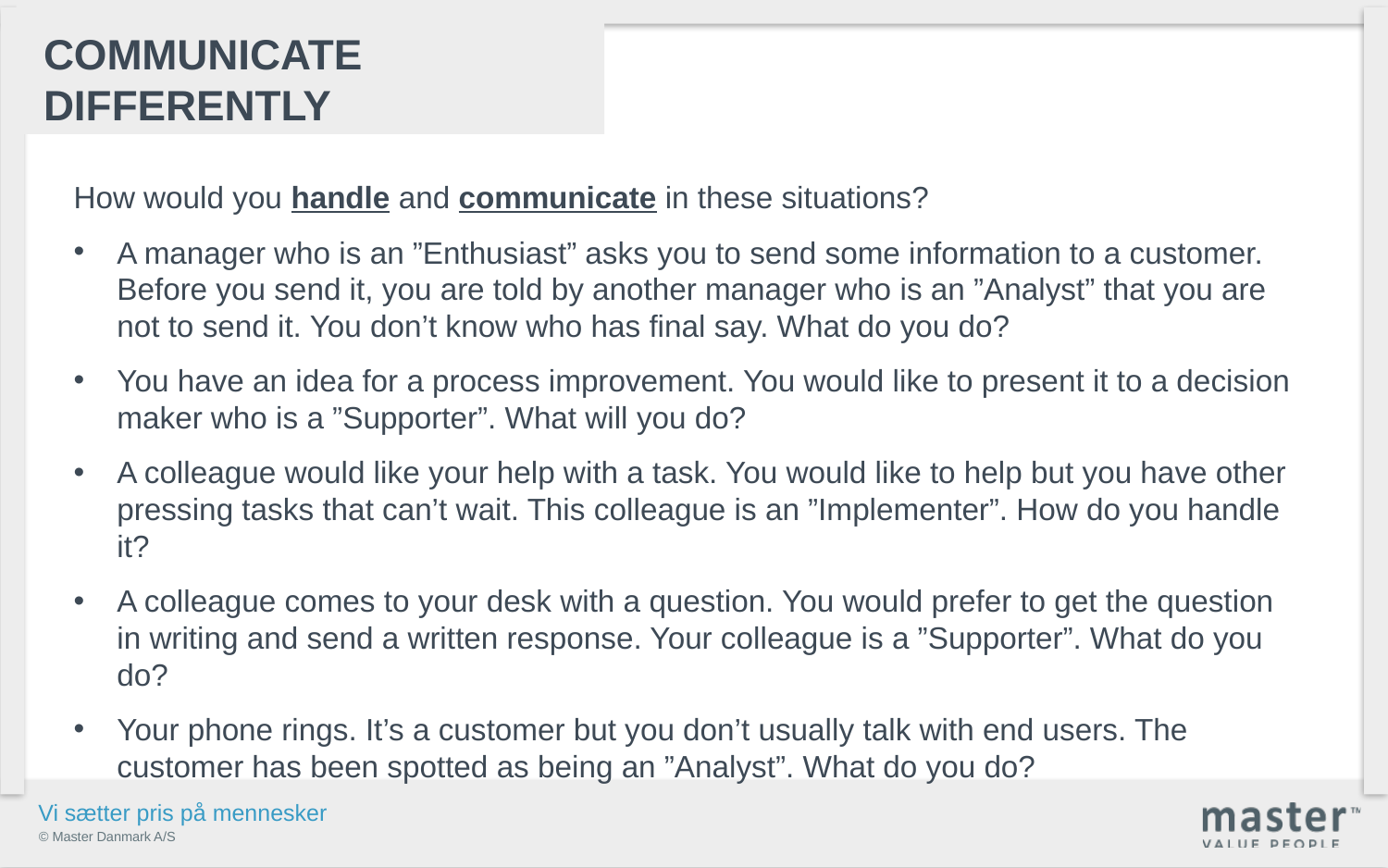

Communicate differently

How would you handle and communicate in these situations?
A manager who is an ”Enthusiast” asks you to send some information to a customer. Before you send it, you are told by another manager who is an ”Analyst” that you are not to send it. You don’t know who has final say. What do you do?
You have an idea for a process improvement. You would like to present it to a decision maker who is a ”Supporter”. What will you do?
A colleague would like your help with a task. You would like to help but you have other pressing tasks that can’t wait. This colleague is an ”Implementer”. How do you handle it?
A colleague comes to your desk with a question. You would prefer to get the question in writing and send a written response. Your colleague is a ”Supporter”. What do you do?
Your phone rings. It’s a customer but you don’t usually talk with end users. The customer has been spotted as being an ”Analyst”. What do you do?